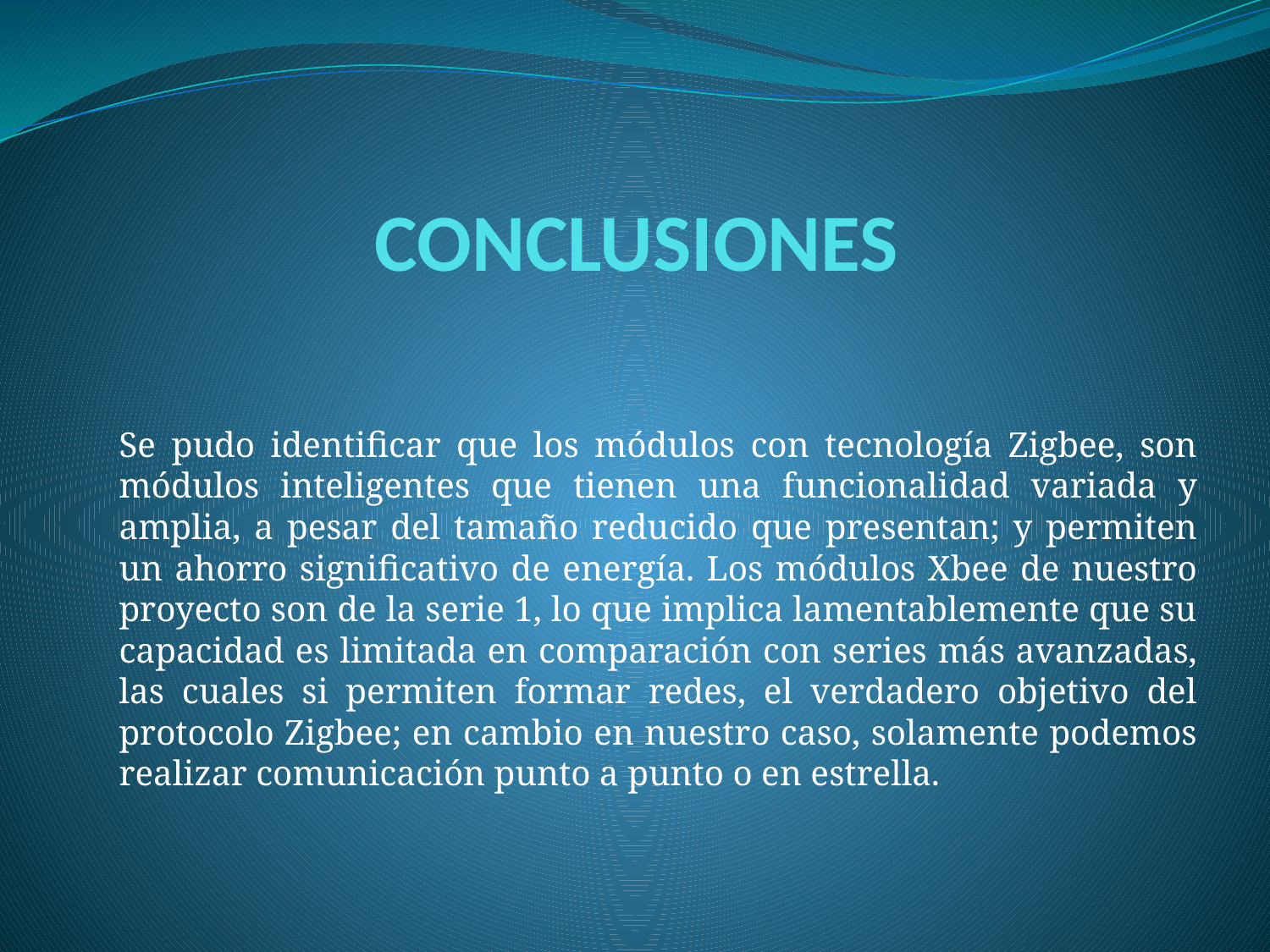

# CONCLUSIONES
Se pudo identificar que los módulos con tecnología Zigbee, son módulos inteligentes que tienen una funcionalidad variada y amplia, a pesar del tamaño reducido que presentan; y permiten un ahorro significativo de energía. Los módulos Xbee de nuestro proyecto son de la serie 1, lo que implica lamentablemente que su capacidad es limitada en comparación con series más avanzadas, las cuales si permiten formar redes, el verdadero objetivo del protocolo Zigbee; en cambio en nuestro caso, solamente podemos realizar comunicación punto a punto o en estrella.